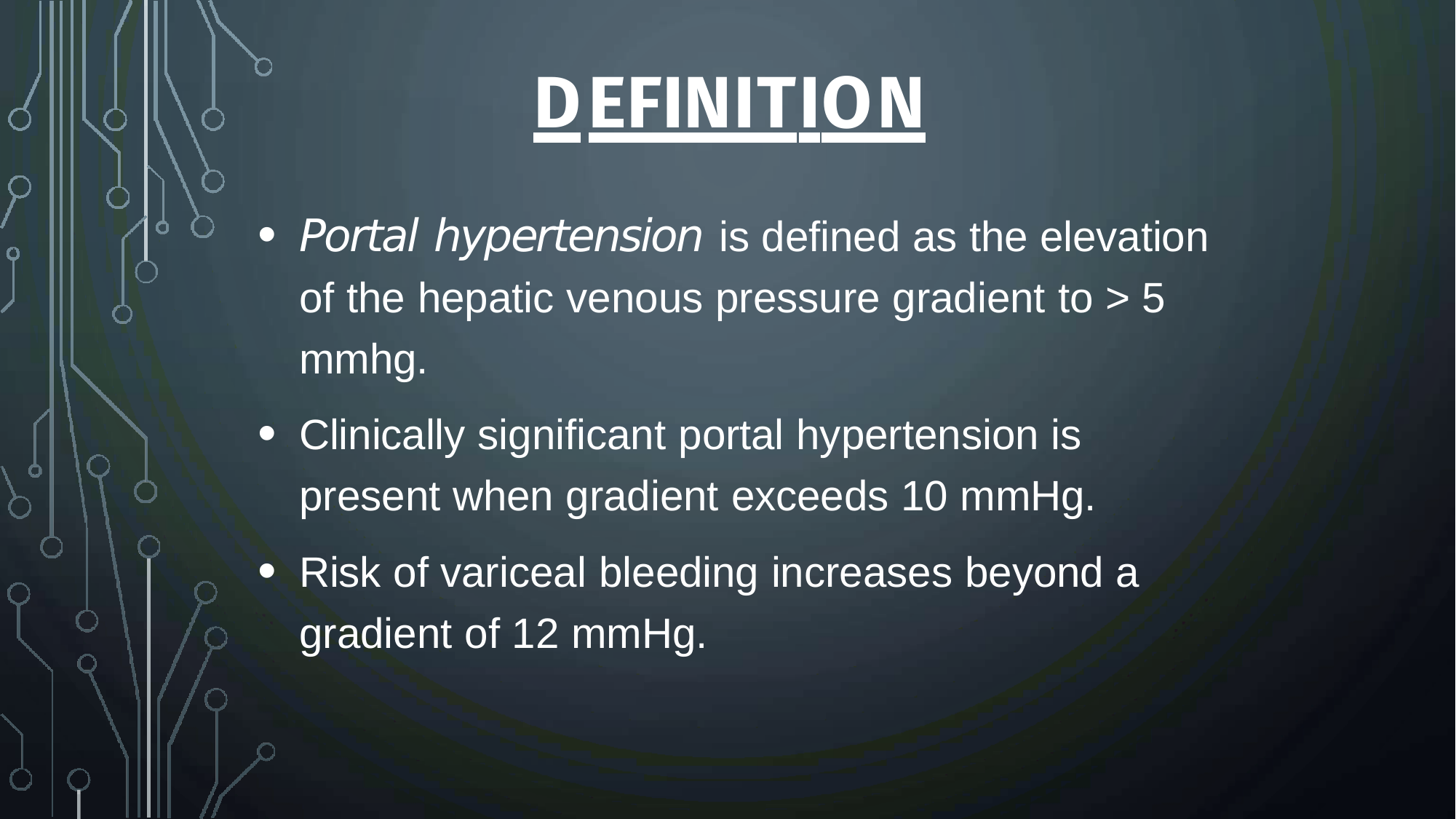

# DEFINITION
Portal hypertension is defined as the elevation  of the hepatic venous pressure gradient to > 5  mmhg.
Clinically significant portal hypertension is  present when gradient exceeds 10 mmHg.
Risk of variceal bleeding increases beyond a  gradient of 12 mmHg.